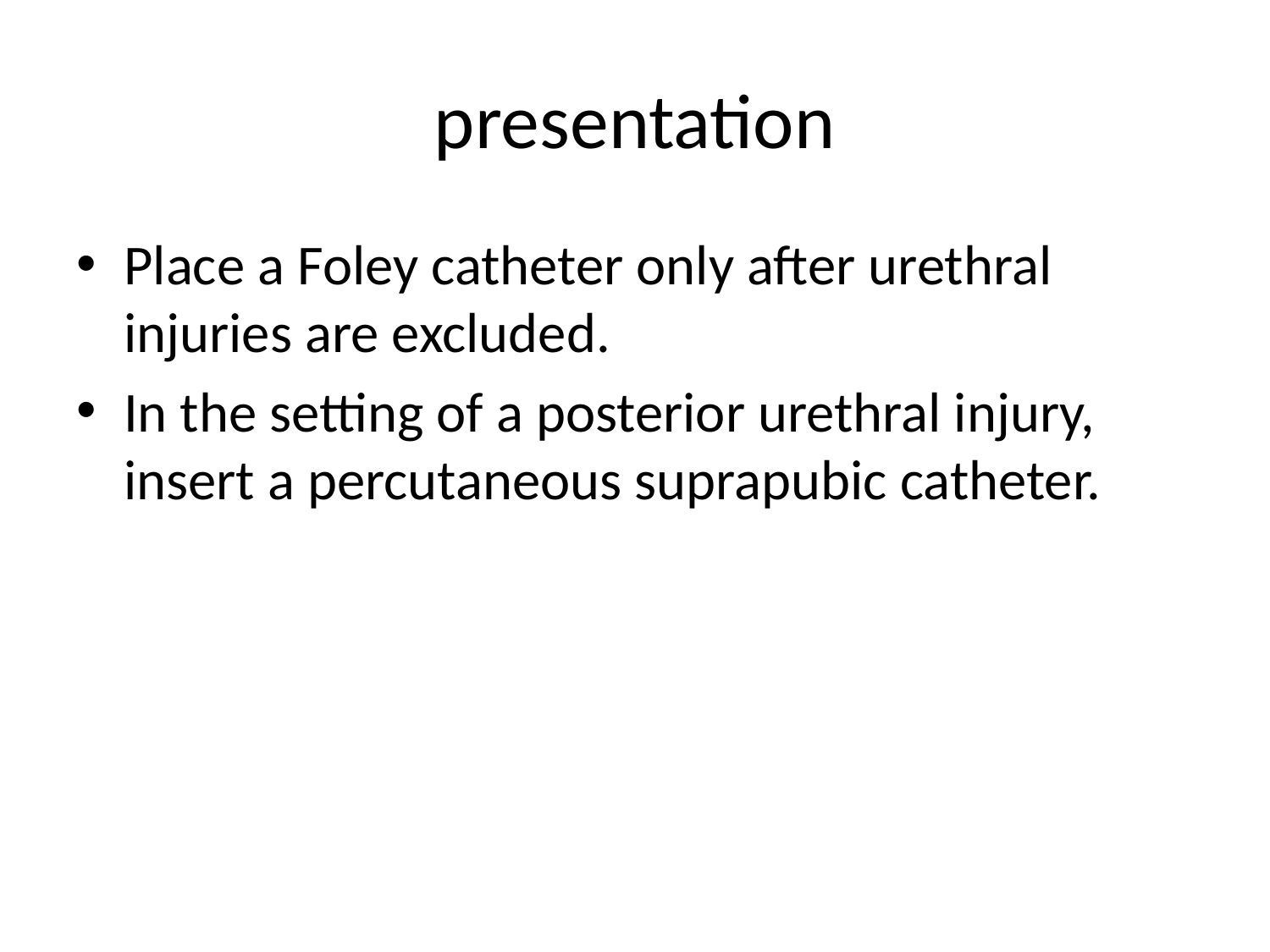

# presentation
Place a Foley catheter only after urethral injuries are excluded.
In the setting of a posterior urethral injury, insert a percutaneous suprapubic catheter.